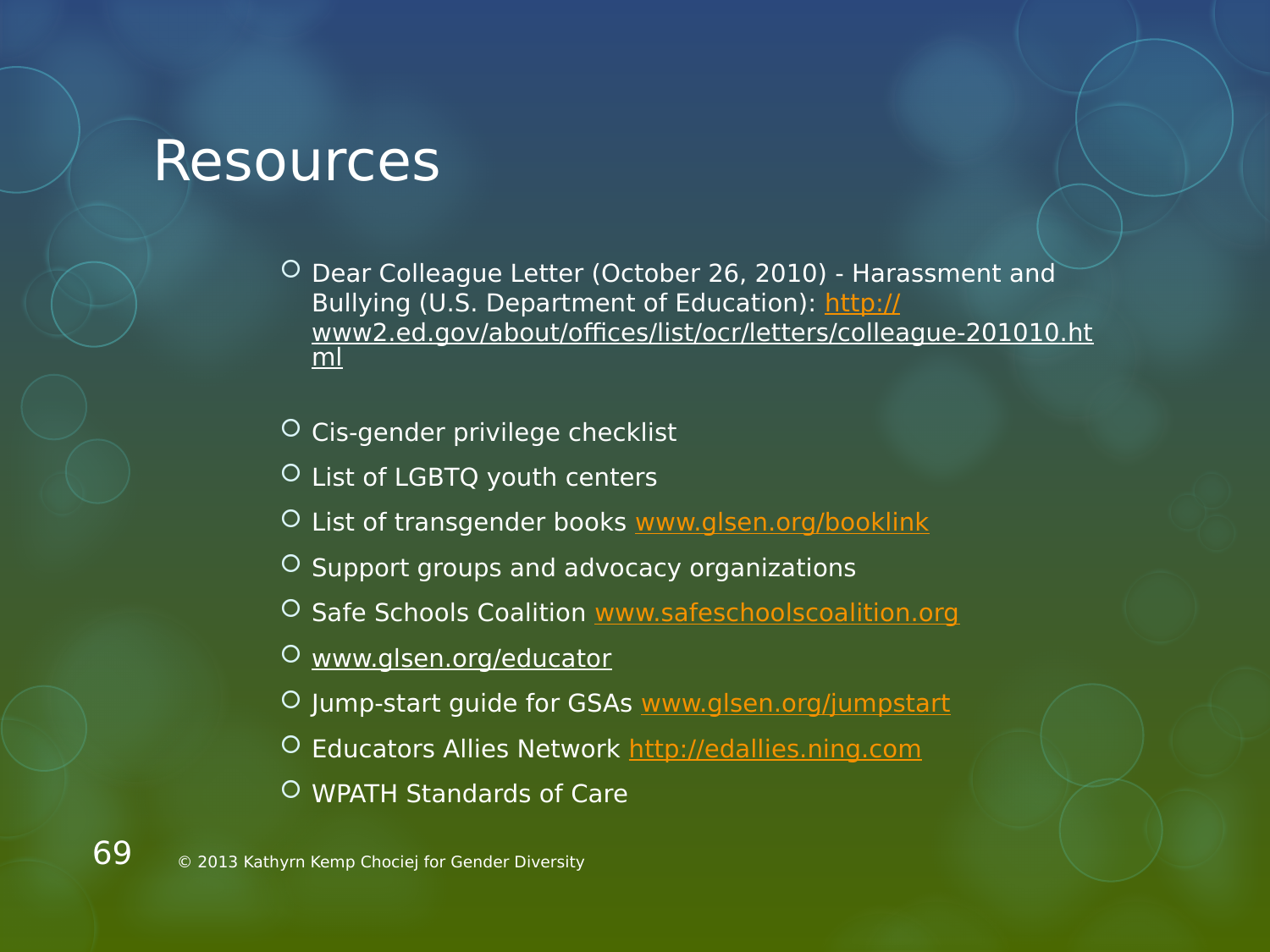

# Resources
Dear Colleague Letter (October 26, 2010) - Harassment and Bullying (U.S. Department of Education): http://www2.ed.gov/about/offices/list/ocr/letters/colleague-201010.html
Cis-gender privilege checklist
List of LGBTQ youth centers
List of transgender books www.glsen.org/booklink
Support groups and advocacy organizations
Safe Schools Coalition www.safeschoolscoalition.org
www.glsen.org/educator
Jump-start guide for GSAs www.glsen.org/jumpstart
Educators Allies Network http://edallies.ning.com
WPATH Standards of Care

69
© 2013 Kathyrn Kemp Chociej for Gender Diversity